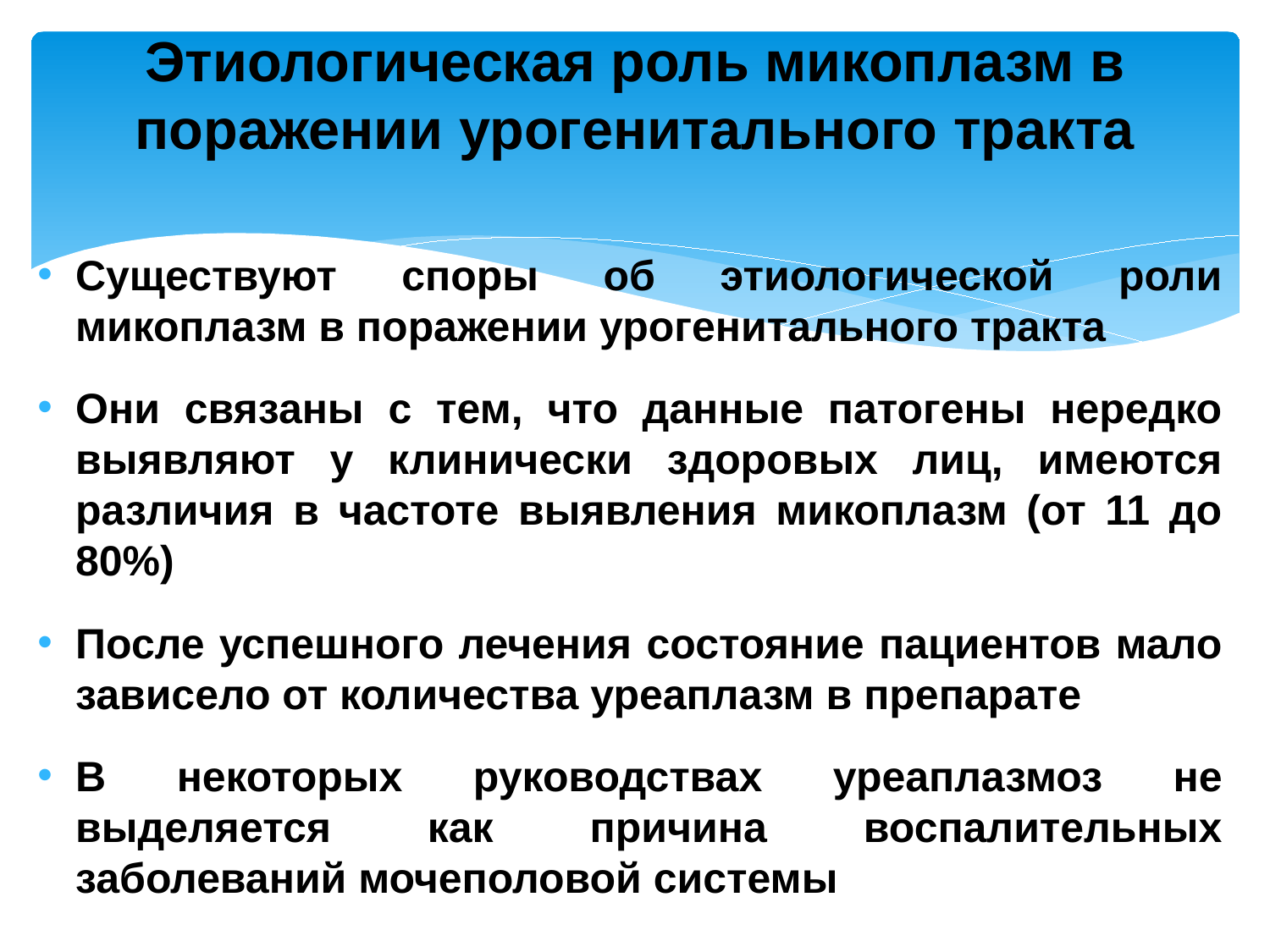

# Этиологическая роль микоплазм в поражении урогенитального тракта
Существуют споры об этиологической роли микоплазм в поражении урогенитального тракта
Они связаны с тем, что данные патогены нередко выявляют у клинически здоровых лиц, имеются различия в частоте выявления микоплазм (от 11 до 80%)
После успешного лечения состояние пациентов мало зависело от количества уреаплазм в препарате
В некоторых руководствах уреаплазмоз не выделяется как причина воспалительных заболеваний мочеполовой системы